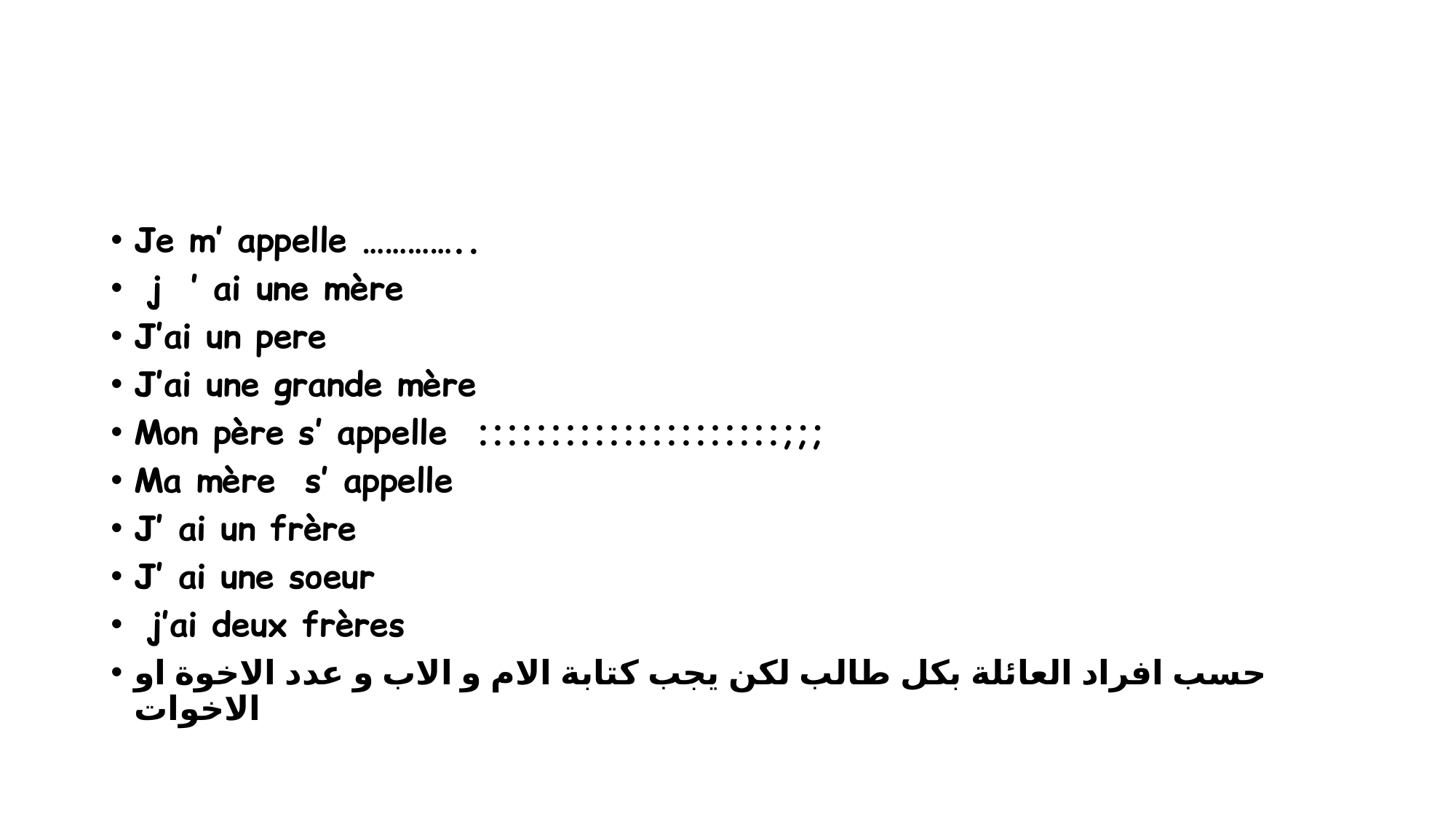

#
Je m’ appelle …………..
 j  ’ ai une mère
J’ai un pere
J’ai une grande mère
Mon père s’ appelle  :::::::::::::::::::::;;;
Ma mère  s’ appelle
J’ ai un frère
J’ ai une soeur
 j’ai deux frères
حسب افراد العائلة بكل طالب لكن يجب كتابة الام و الاب و عدد الاخوة او الاخوات